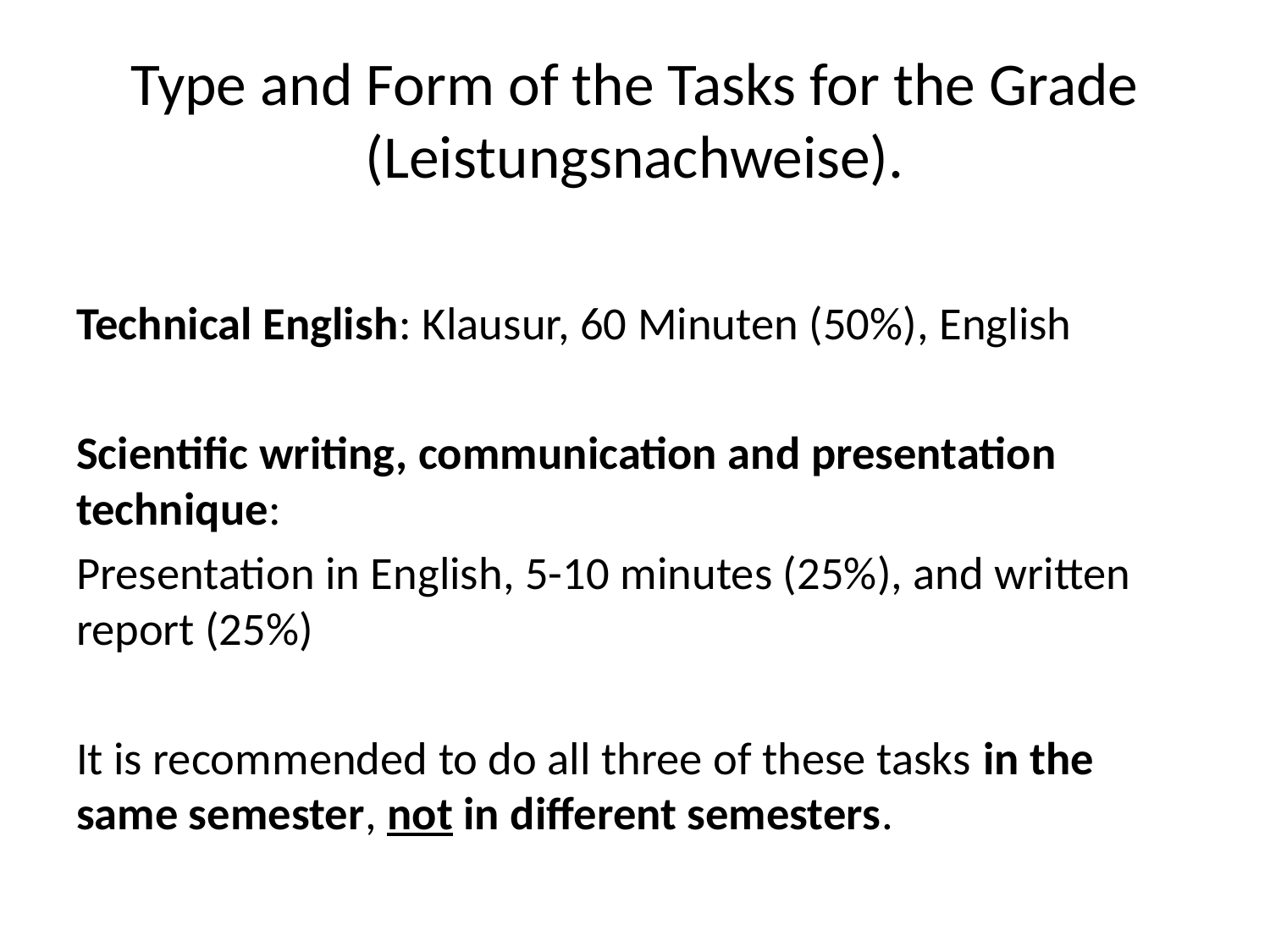

# Type and Form of the Tasks for the Grade (Leistungsnachweise).

Technical English: Klausur, 60 Minuten (50%), English

Scientific writing, communication and presentation technique:
Presentation in English, 5-10 minutes (25%), and written report (25%)

It is recommended to do all three of these tasks in the same semester, not in different semesters.